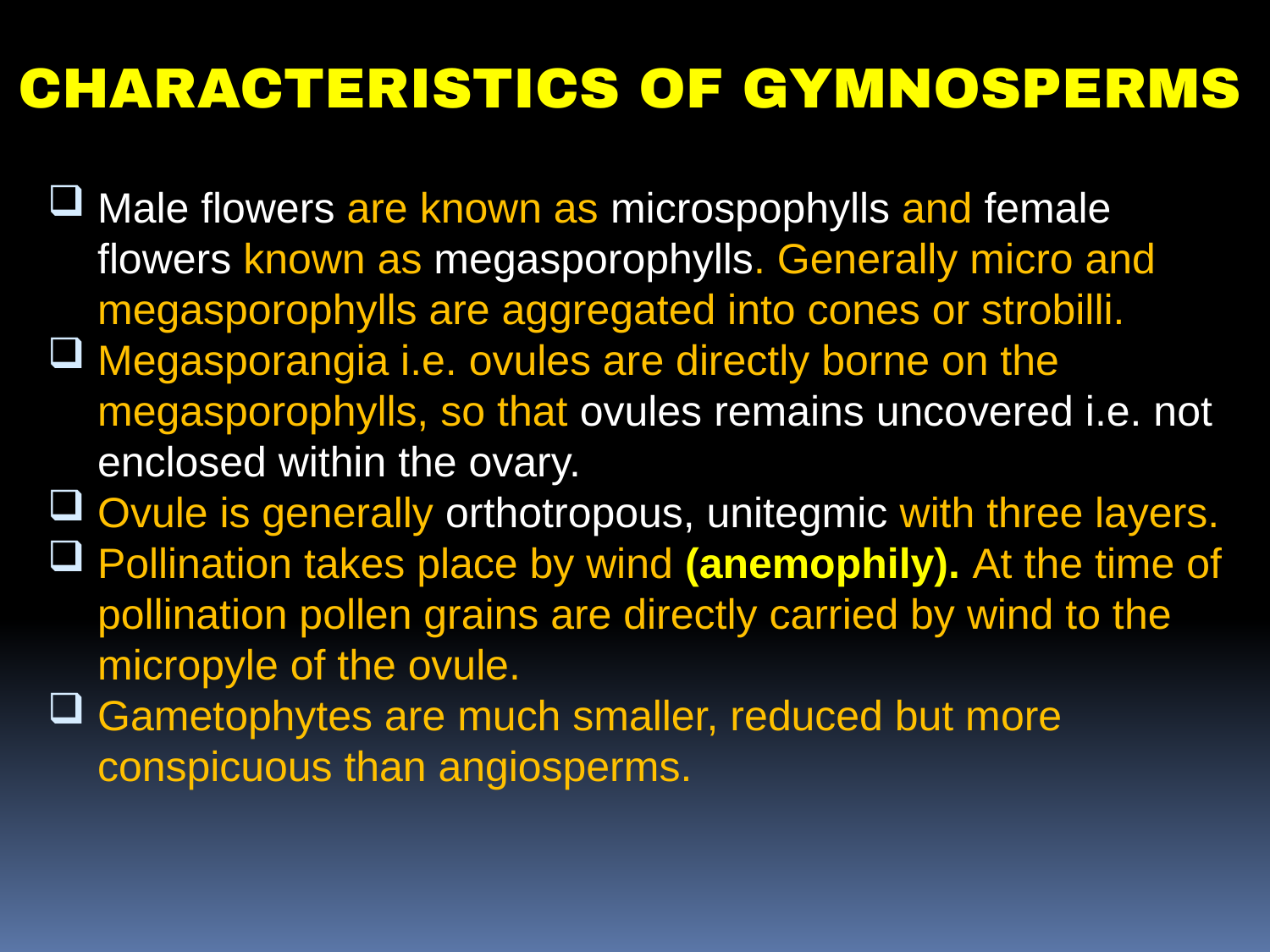

CHARACTERISTICS OF GYMNOSPERMS
Male flowers are known as microspophylls and female flowers known as megasporophylls. Generally micro and megasporophylls are aggregated into cones or strobilli.
Megasporangia i.e. ovules are directly borne on the megasporophylls, so that ovules remains uncovered i.e. not enclosed within the ovary.
Ovule is generally orthotropous, unitegmic with three layers.
Pollination takes place by wind (anemophily). At the time of pollination pollen grains are directly carried by wind to the micropyle of the ovule.
Gametophytes are much smaller, reduced but more conspicuous than angiosperms.